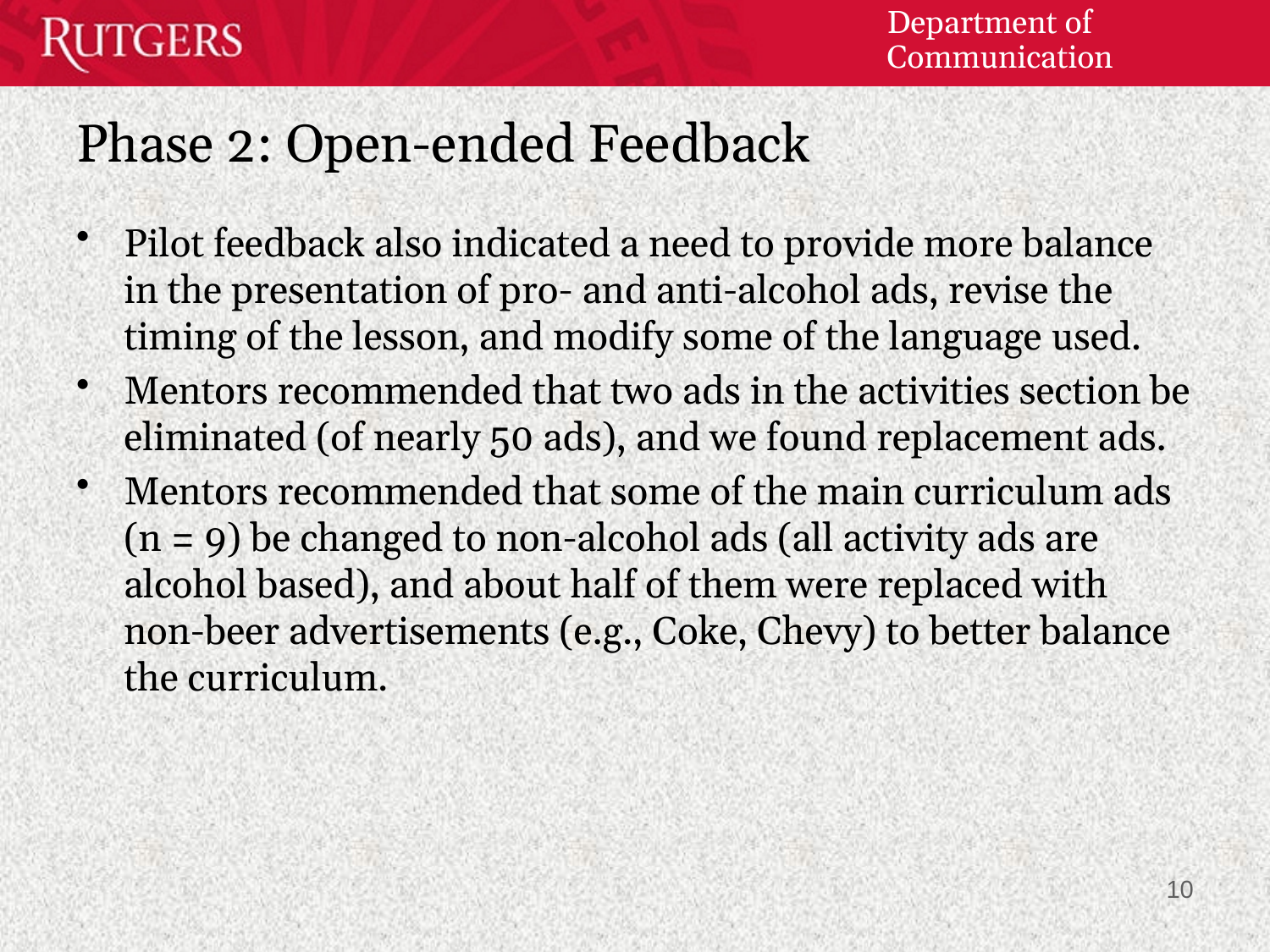

# Phase 2: Open-ended Feedback
Pilot feedback also indicated a need to provide more balance in the presentation of pro- and anti-alcohol ads, revise the timing of the lesson, and modify some of the language used.
Mentors recommended that two ads in the activities section be eliminated (of nearly 50 ads), and we found replacement ads.
Mentors recommended that some of the main curriculum ads (n = 9) be changed to non-alcohol ads (all activity ads are alcohol based), and about half of them were replaced with non-beer advertisements (e.g., Coke, Chevy) to better balance the curriculum.

10